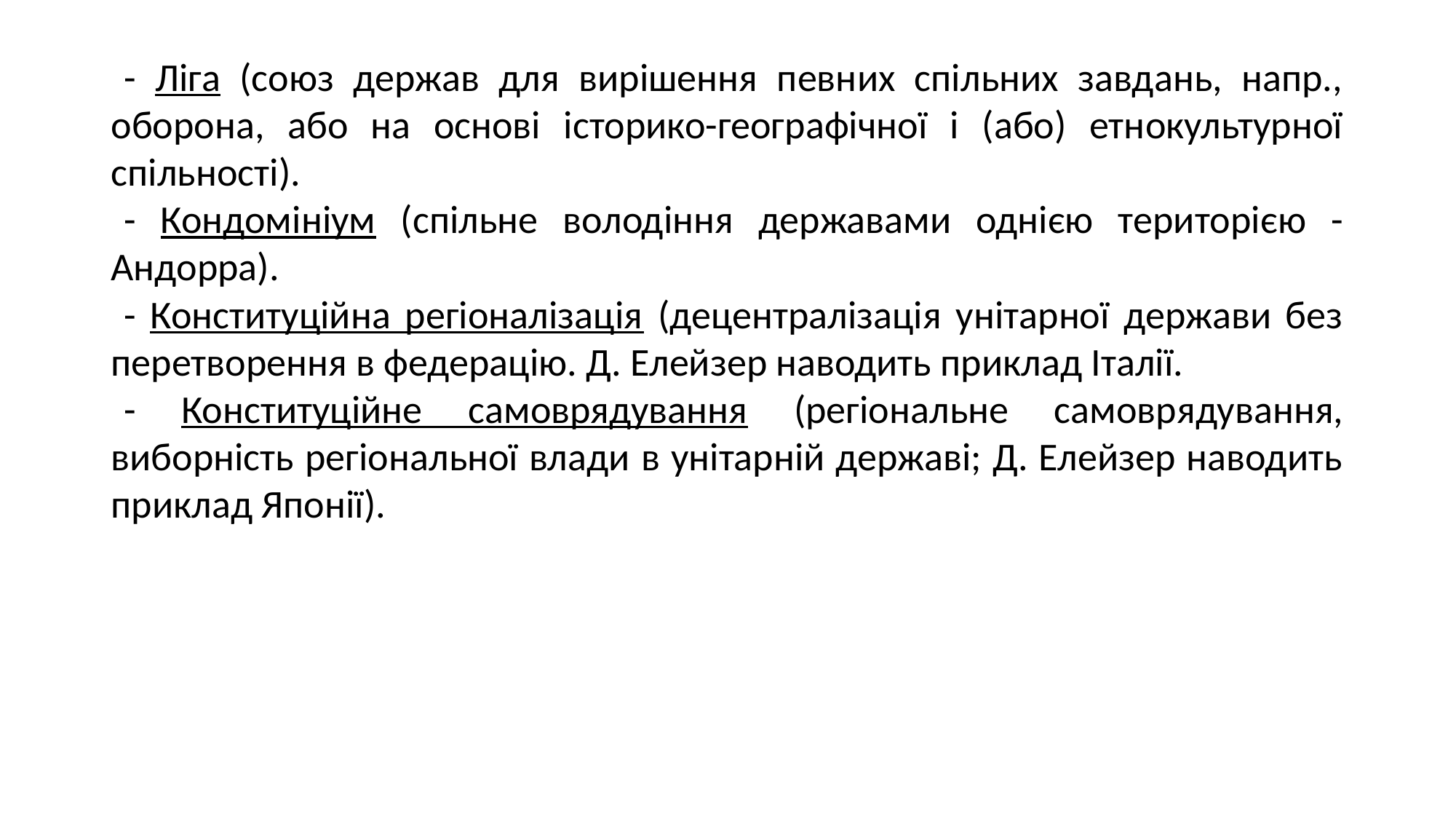

- Ліга (союз держав для вирішення певних спільних завдань, напр., оборона, або на основі історико-географічної і (або) етнокультурної спільності).
- Кондомініум (спільне володіння державами однією територією - Андорра).
- Конституційна регіоналізація (децентралізація унітарної держави без перетворення в федерацію. Д. Елейзер наводить приклад Італії.
- Конституційне самоврядування (регіональне самоврядування, виборність регіональної влади в унітарній державі; Д. Елейзер наводить приклад Японії).